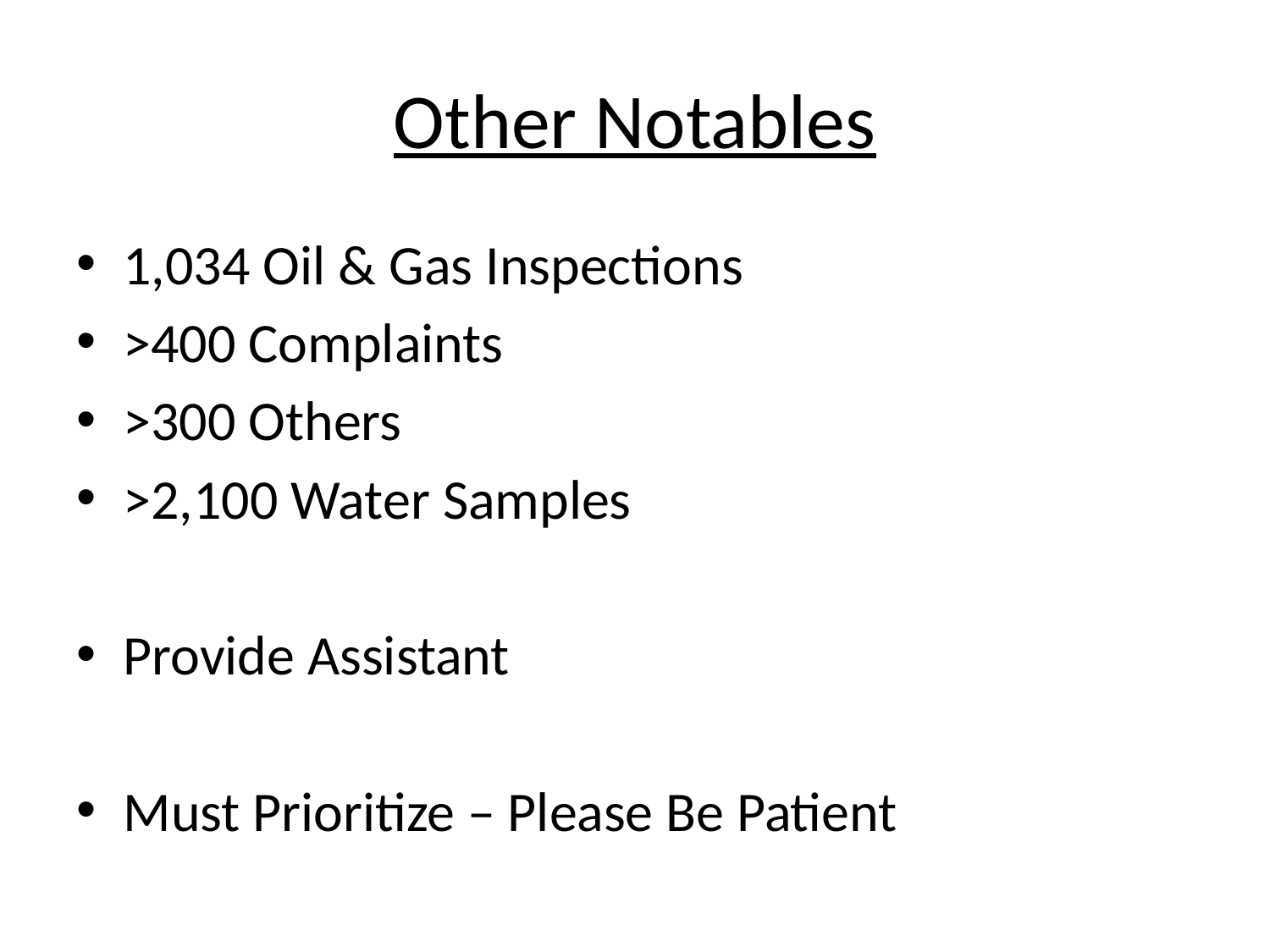

# Other Notables
1,034 Oil & Gas Inspections
>400 Complaints
>300 Others
>2,100 Water Samples

Provide Assistant

Must Prioritize – Please Be Patient